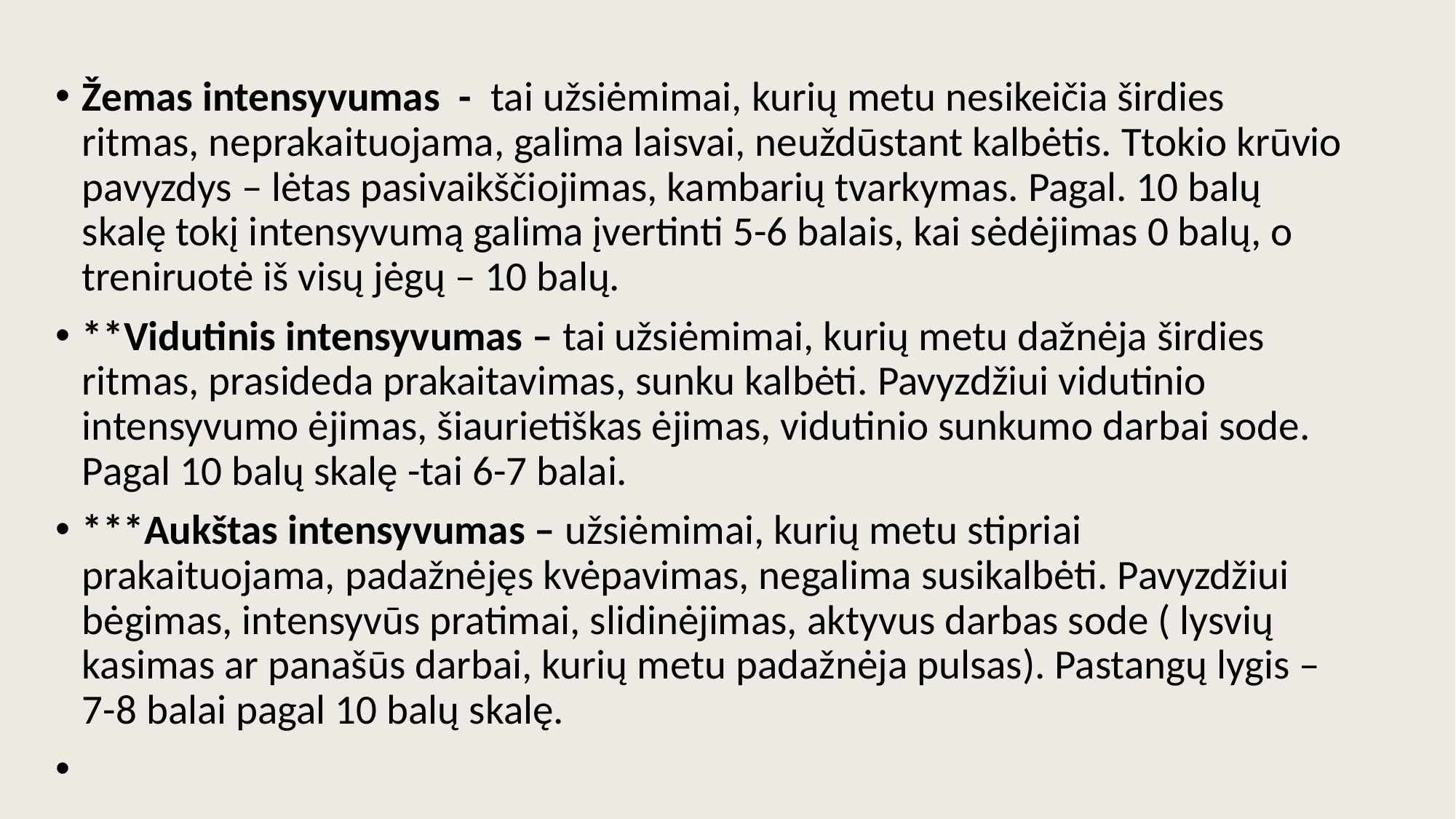

Žemas intensyvumas  -  tai užsiėmimai, kurių metu nesikeičia širdies ritmas, neprakaituojama, galima laisvai, neuždūstant kalbėtis. Ttokio krūvio pavyzdys – lėtas pasivaikščiojimas, kambarių tvarkymas. Pagal. 10 balų skalę tokį intensyvumą galima įvertinti 5-6 balais, kai sėdėjimas 0 balų, o treniruotė iš visų jėgų – 10 balų.
**Vidutinis intensyvumas – tai užsiėmimai, kurių metu dažnėja širdies ritmas, prasideda prakaitavimas, sunku kalbėti. Pavyzdžiui vidutinio intensyvumo ėjimas, šiaurietiškas ėjimas, vidutinio sunkumo darbai sode. Pagal 10 balų skalę -tai 6-7 balai.
***Aukštas intensyvumas – užsiėmimai, kurių metu stipriai prakaituojama, padažnėjęs kvėpavimas, negalima susikalbėti. Pavyzdžiui bėgimas, intensyvūs pratimai, slidinėjimas, aktyvus darbas sode ( lysvių kasimas ar panašūs darbai, kurių metu padažnėja pulsas). Pastangų lygis – 7-8 balai pagal 10 balų skalę.